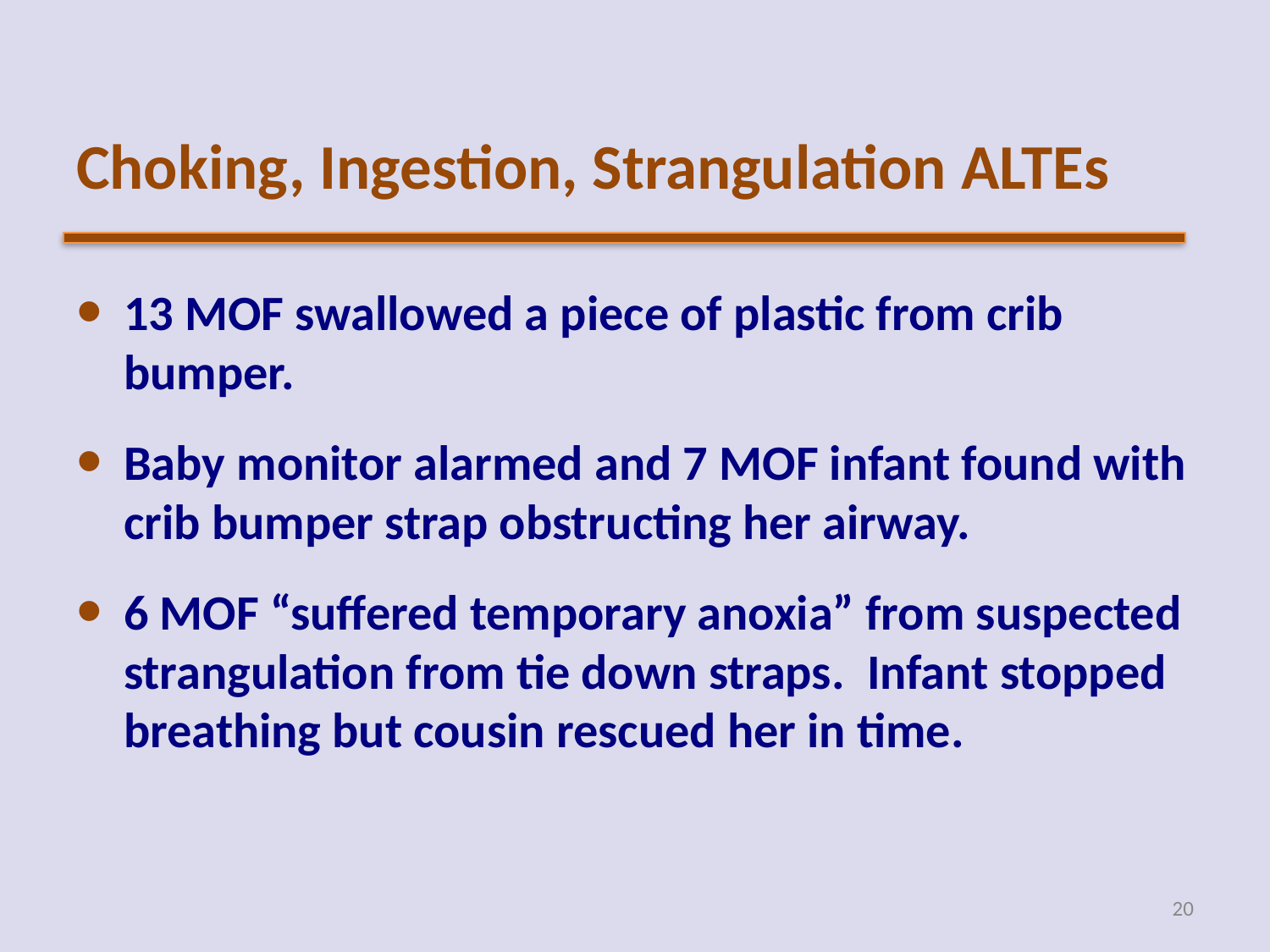

# Choking, Ingestion, Strangulation ALTEs

13 MOF swallowed a piece of plastic from crib bumper.
Baby monitor alarmed and 7 MOF infant found with crib bumper strap obstructing her airway.
6 MOF “suffered temporary anoxia” from suspected strangulation from tie down straps.  Infant stopped breathing but cousin rescued her in time.

20